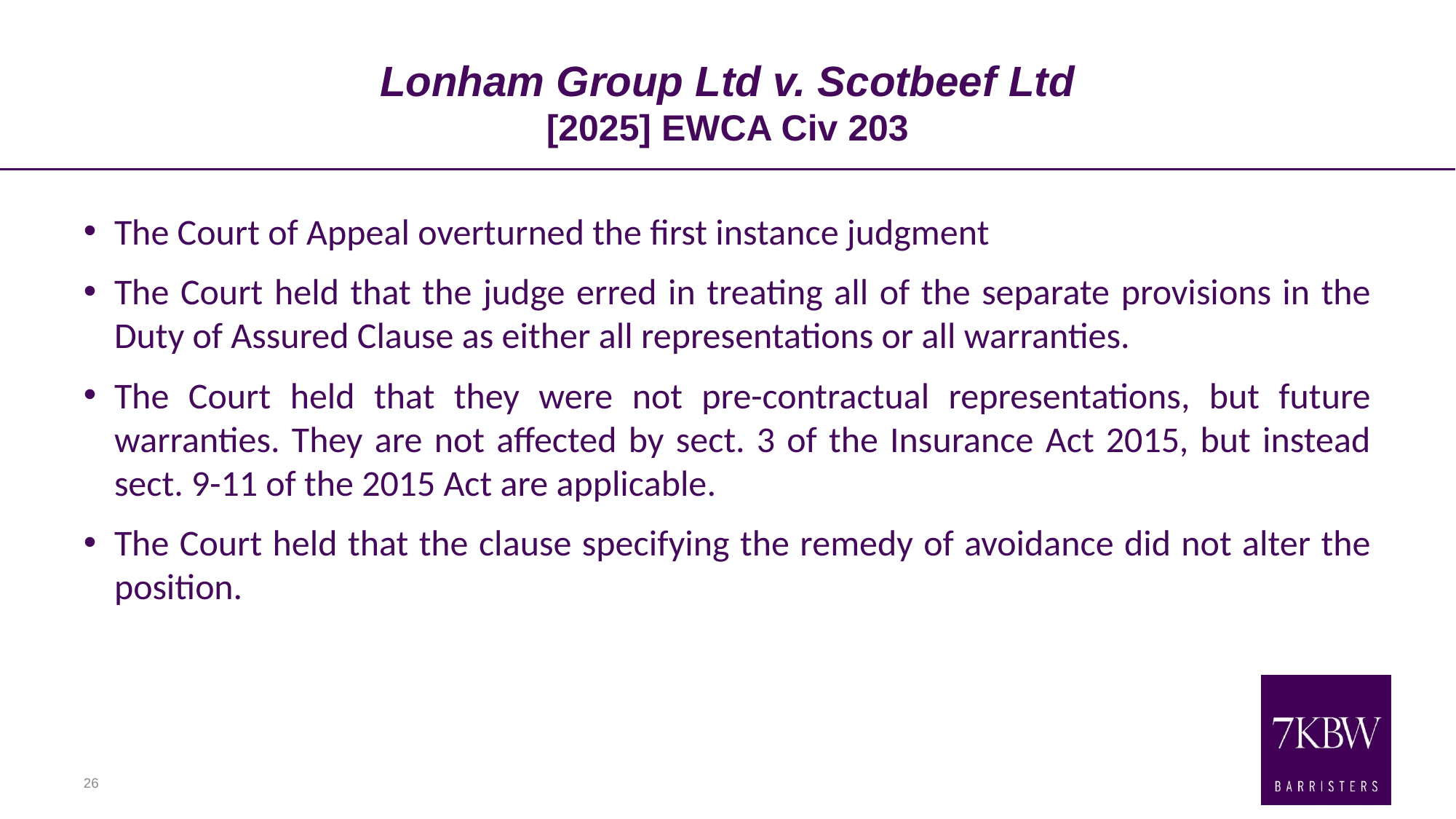

# Lonham Group Ltd v. Scotbeef Ltd [2025] EWCA Civ 203
The Court of Appeal overturned the first instance judgment
The Court held that the judge erred in treating all of the separate provisions in the Duty of Assured Clause as either all representations or all warranties.
The Court held that they were not pre-contractual representations, but future warranties. They are not affected by sect. 3 of the Insurance Act 2015, but instead sect. 9-11 of the 2015 Act are applicable.
The Court held that the clause specifying the remedy of avoidance did not alter the position.

26